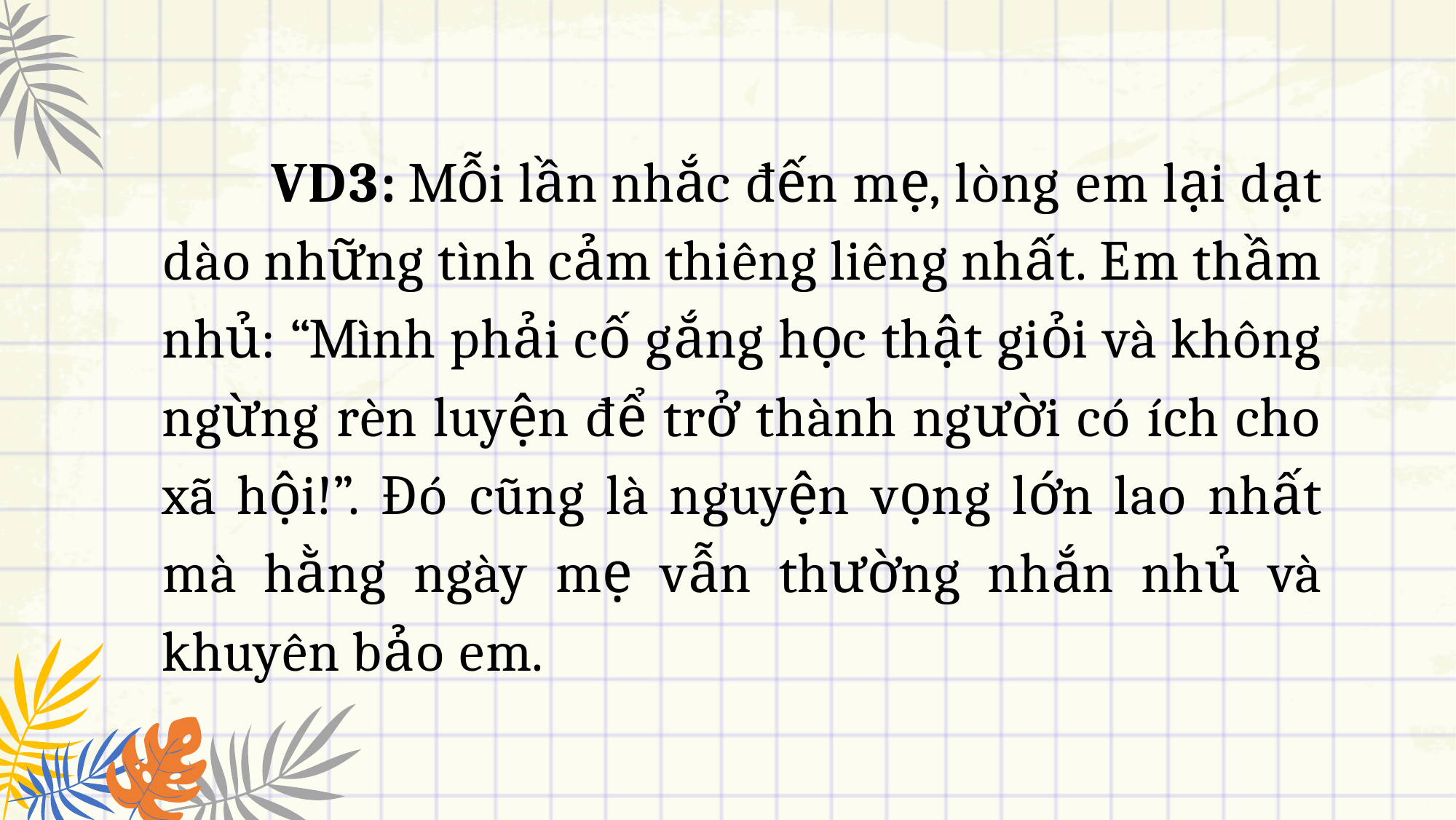

VD3: Mỗi lần nhắc đến mẹ, lòng em lại dạt dào những tình cảm thiêng liêng nhất. Em thầm nhủ: “Mình phải cố gắng học thật giỏi và không ngừng rèn luyện để trở thành người có ích cho xã hội!”. Đó cũng là nguyện vọng lớn lao nhất mà hằng ngày mẹ vẫn thường nhắn nhủ và khuyên bảo em.